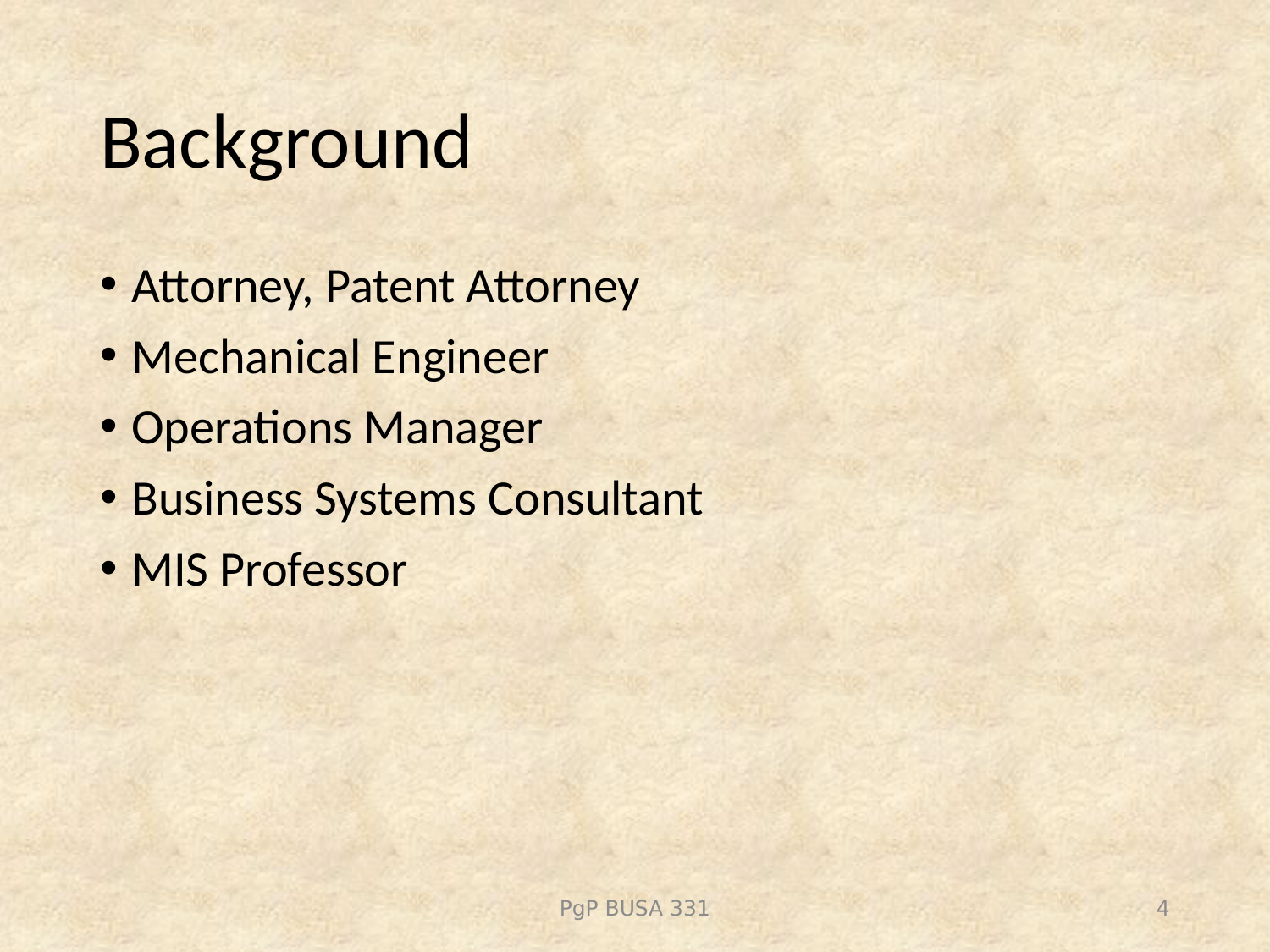

# Background
Attorney, Patent Attorney
Mechanical Engineer
Operations Manager
Business Systems Consultant
MIS Professor

PgP BUSA 331
4